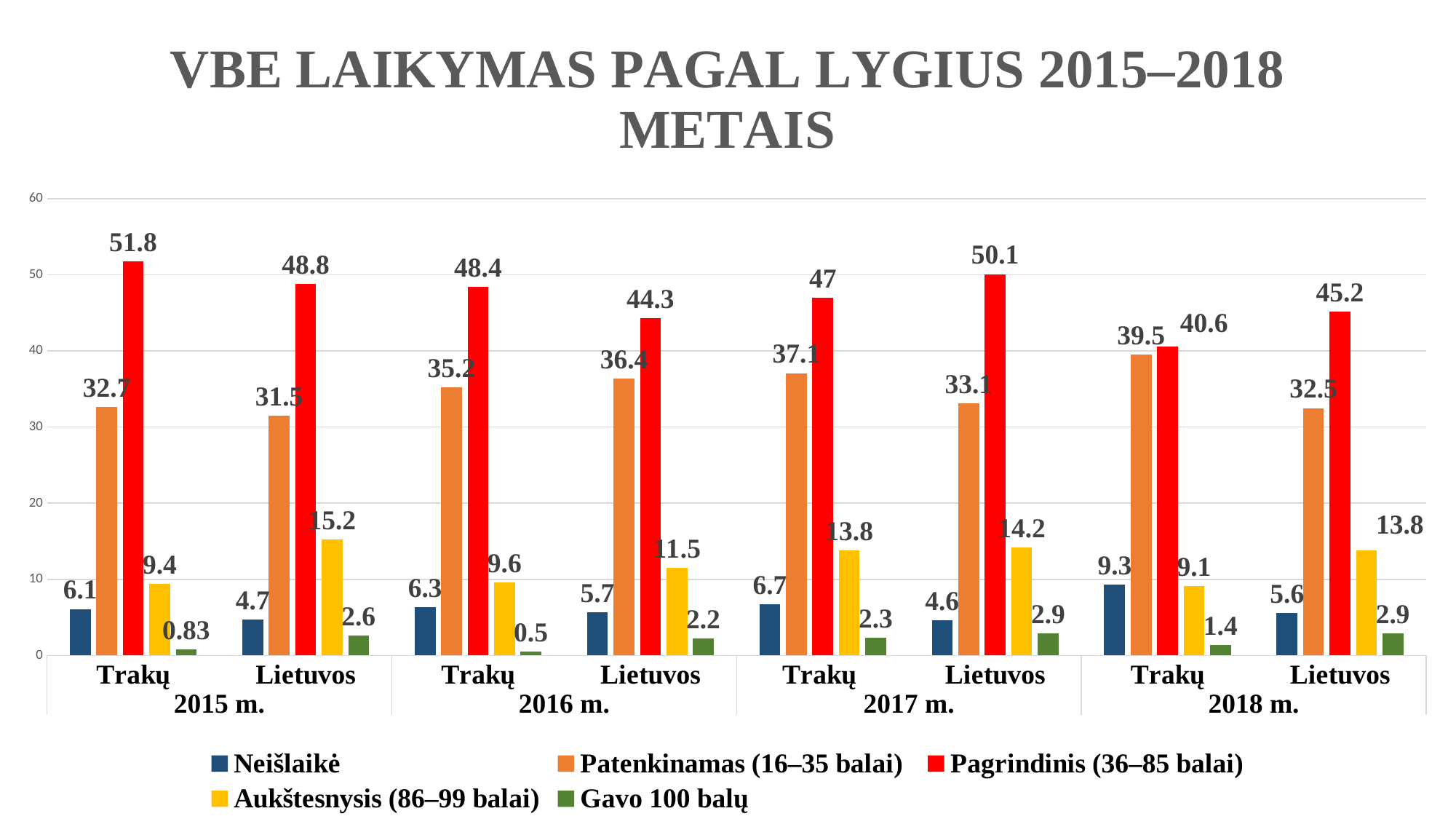

### Chart: VBE LAIKYMAS PAGAL LYGIUS 2015–2018 METAIS

| Category | Neišlaikė | Patenkinamas (16–35 balai)  | Pagrindinis (36–85 balai) | Aukštesnysis (86–99 balai) | Gavo 100 balų |
|---|---|---|---|---|---|
| Trakų | 6.1 | 32.7 | 51.8 | 9.4 | 0.83 |
| Lietuvos | 4.7 | 31.5 | 48.8 | 15.2 | 2.6 |
| Trakų | 6.3 | 35.2 | 48.4 | 9.6 | 0.5 |
| Lietuvos | 5.7 | 36.4 | 44.3 | 11.5 | 2.2 |
| Trakų  | 6.7 | 37.1 | 47.0 | 13.8 | 2.3 |
| Lietuvos | 4.6 | 33.1 | 50.1 | 14.2 | 2.9 |
| Trakų | 9.3 | 39.5 | 40.6 | 9.1 | 1.4 |
| Lietuvos | 5.6 | 32.5 | 45.2 | 13.8 | 2.9 |